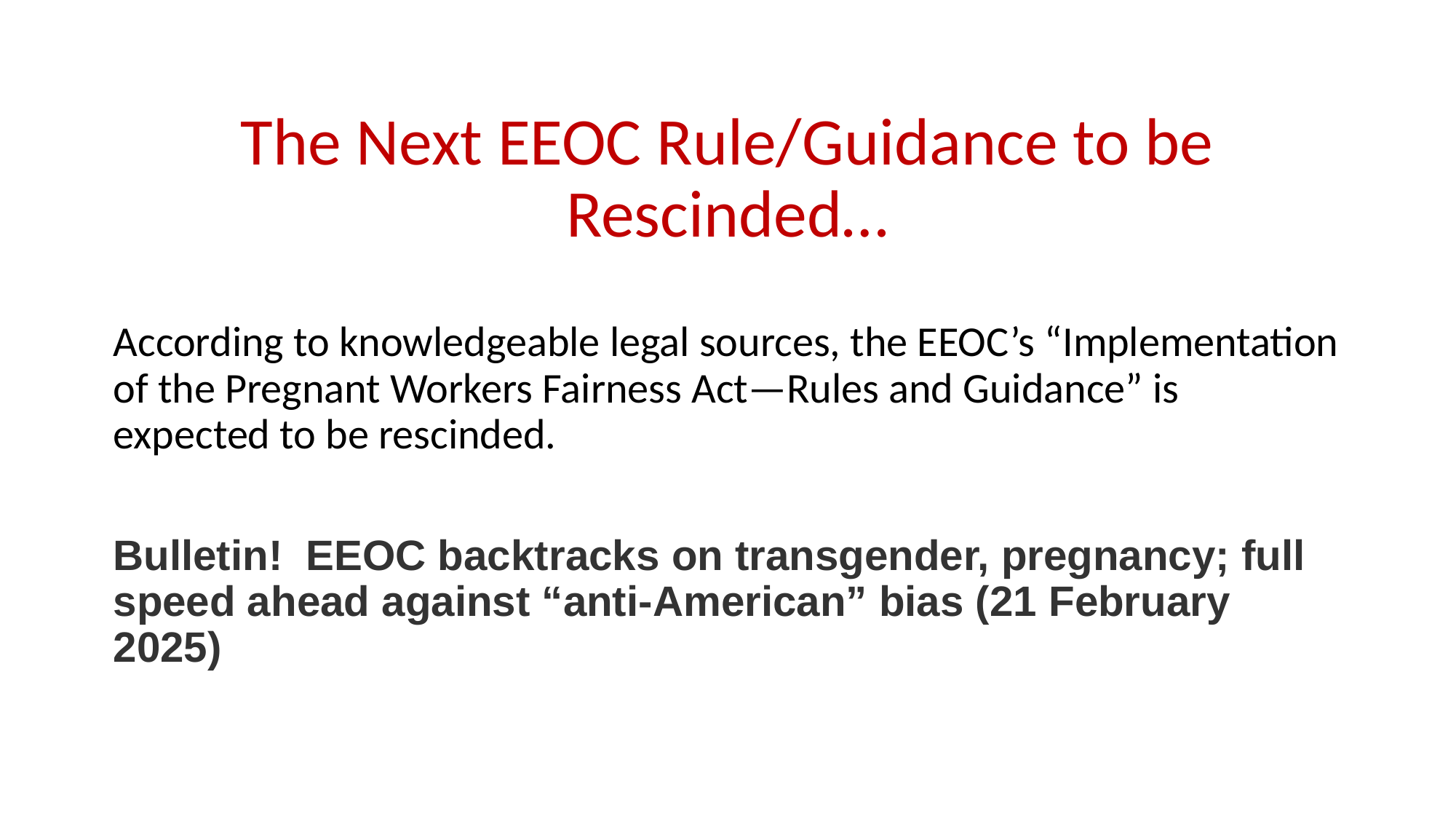

# The Next EEOC Rule/Guidance to be Rescinded…
According to knowledgeable legal sources, the EEOC’s “Implementation of the Pregnant Workers Fairness Act—Rules and Guidance” is expected to be rescinded.

Bulletin!  EEOC backtracks on transgender, pregnancy; full speed ahead against “anti-American” bias (21 February 2025)